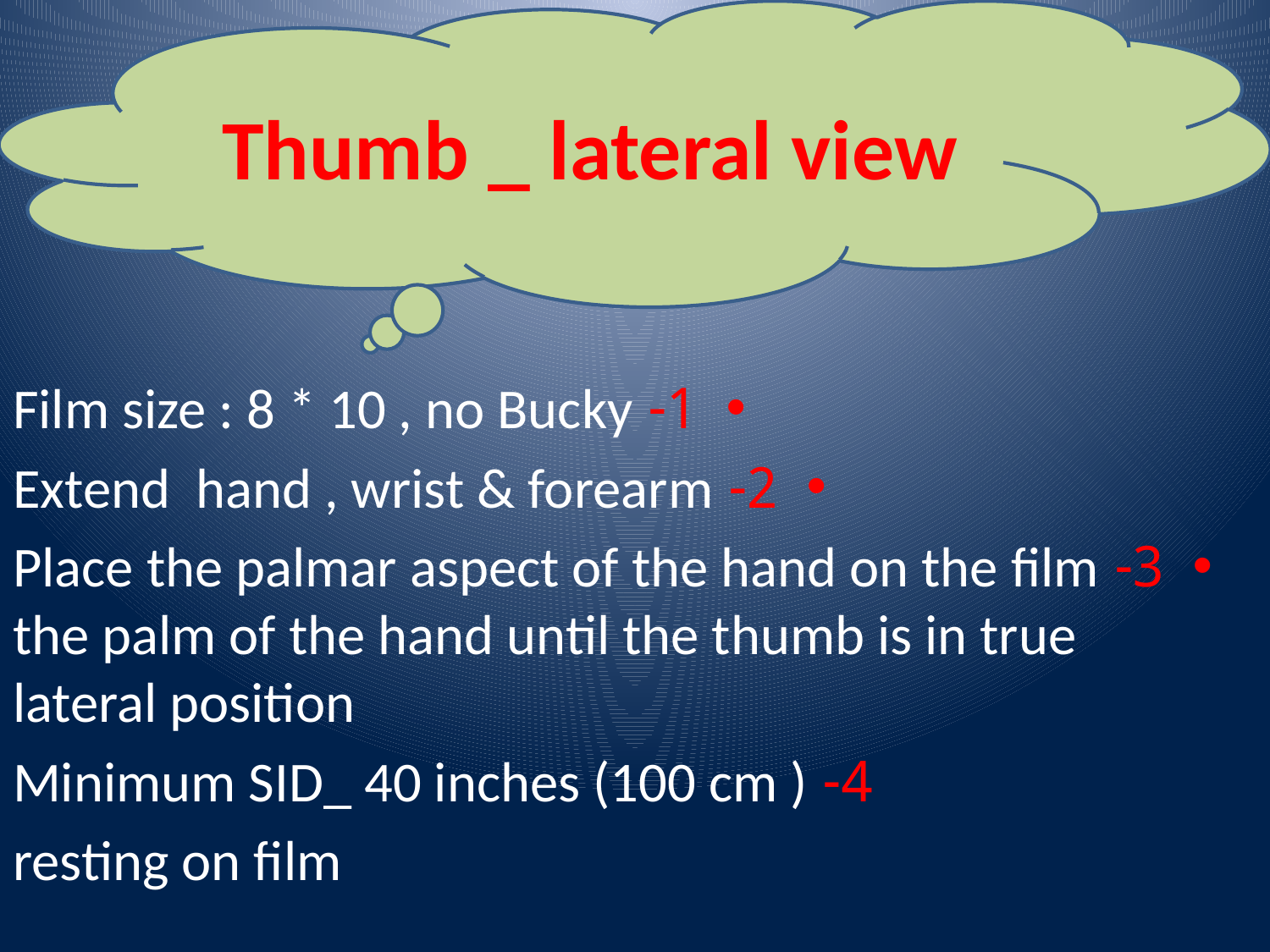

Thumb _ lateral view
1- Film size : 8 * 10 , no Bucky
2- Extend  hand , wrist & forearm
3- Place the palmar aspect of the hand on the film the palm of the hand until the thumb is in true lateral position
4- Minimum SID_ 40 inches (100 cm )
resting on film